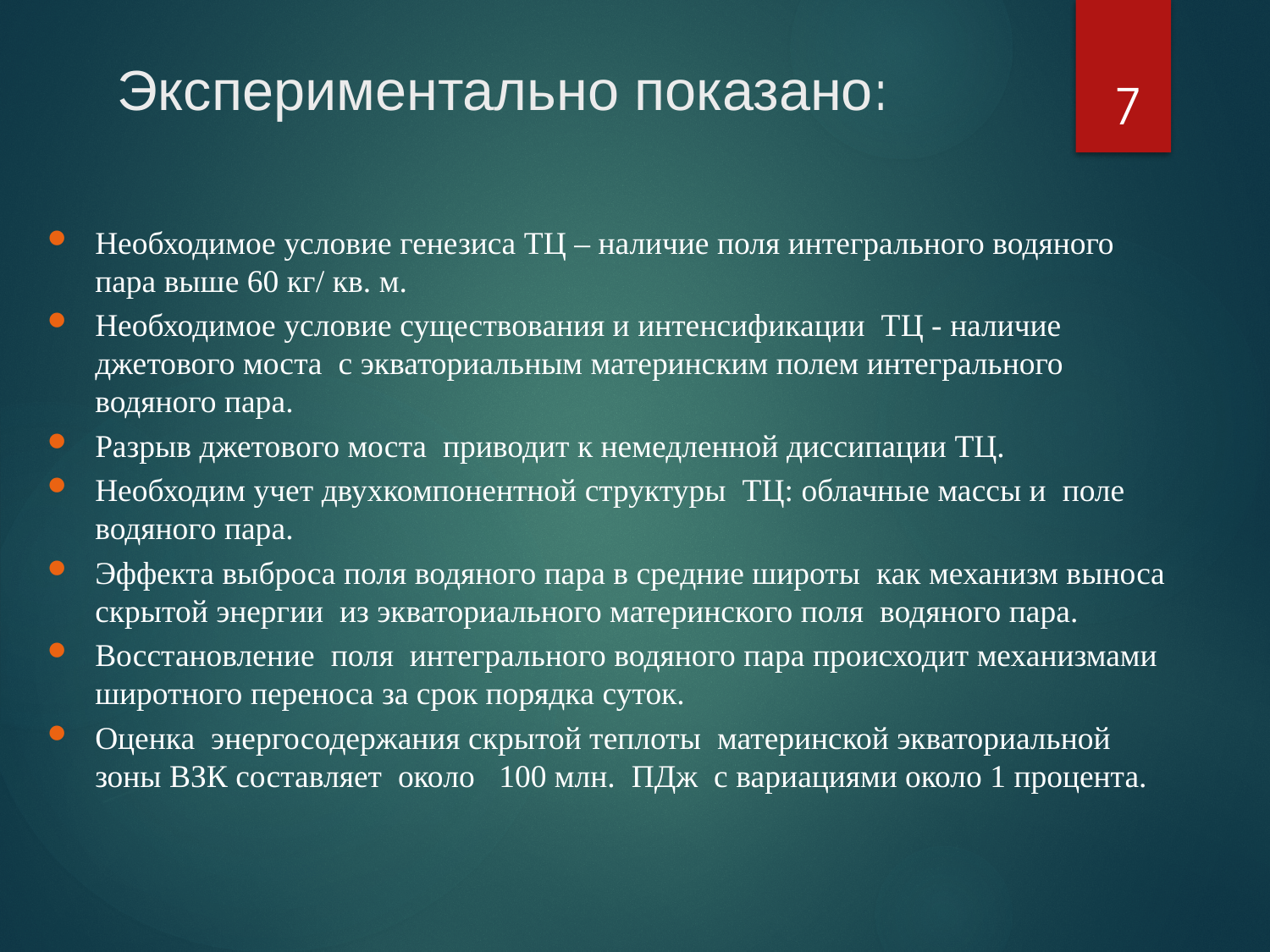

# Экспериментально показано:
7
Необходимое условие генезиса ТЦ – наличие поля интегрального водяного пара выше 60 кг/ кв. м.
Необходимое условие существования и интенсификации  ТЦ - наличие  джетового моста  с экваториальным материнским полем интегрального водяного пара.
Разрыв джетового моста  приводит к немедленной диссипации ТЦ.
Необходим учет двухкомпонентной структуры  ТЦ: облачные массы и  поле водяного пара.
Эффекта выброса поля водяного пара в средние широты  как механизм выноса  скрытой энергии  из экваториального материнского поля  водяного пара.
Восстановление  поля  интегрального водяного пара происходит механизмами  широтного переноса за срок порядка суток.
Оценка  энергосодержания скрытой теплоты  материнской экваториальной зоны ВЗК составляет  около   100 млн.  ПДж  с вариациями около 1 процента.